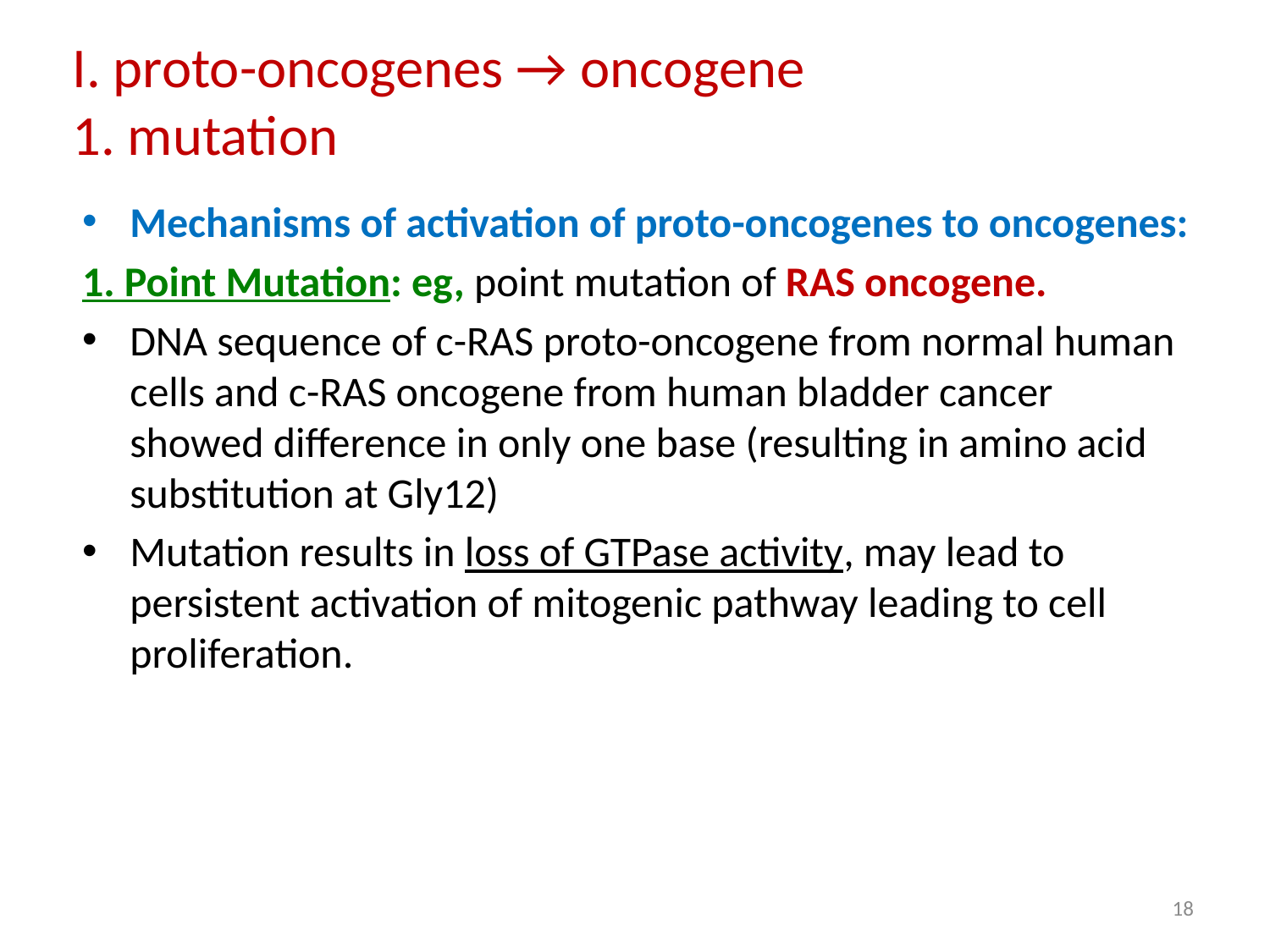

# I. proto-oncogenes → oncogene 1. mutation
Mechanisms of activation of proto-oncogenes to oncogenes:
1. Point Mutation: eg, point mutation of RAS oncogene.
DNA sequence of c-RAS proto-oncogene from normal human cells and c-RAS oncogene from human bladder cancer showed difference in only one base (resulting in amino acid substitution at Gly12)
Mutation results in loss of GTPase activity, may lead to persistent activation of mitogenic pathway leading to cell proliferation.

18